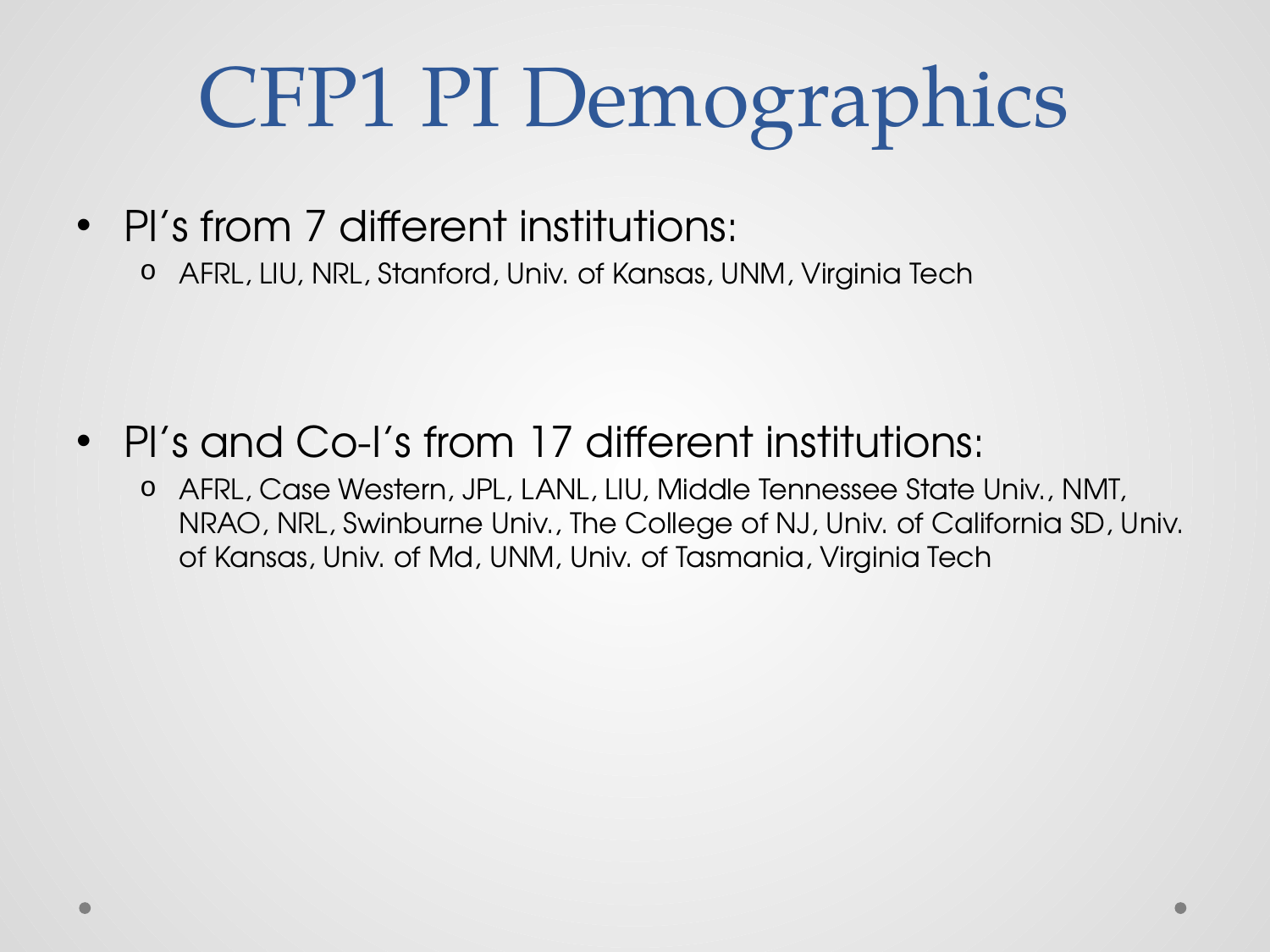

# CFP1 PI Demographics
PI’s from 7 different institutions:
AFRL, LIU, NRL, Stanford, Univ. of Kansas, UNM, Virginia Tech

PI’s and Co-I’s from 17 different institutions:
AFRL, Case Western, JPL, LANL, LIU, Middle Tennessee State Univ., NMT, NRAO, NRL, Swinburne Univ., The College of NJ, Univ. of California SD, Univ. of Kansas, Univ. of Md, UNM, Univ. of Tasmania, Virginia Tech